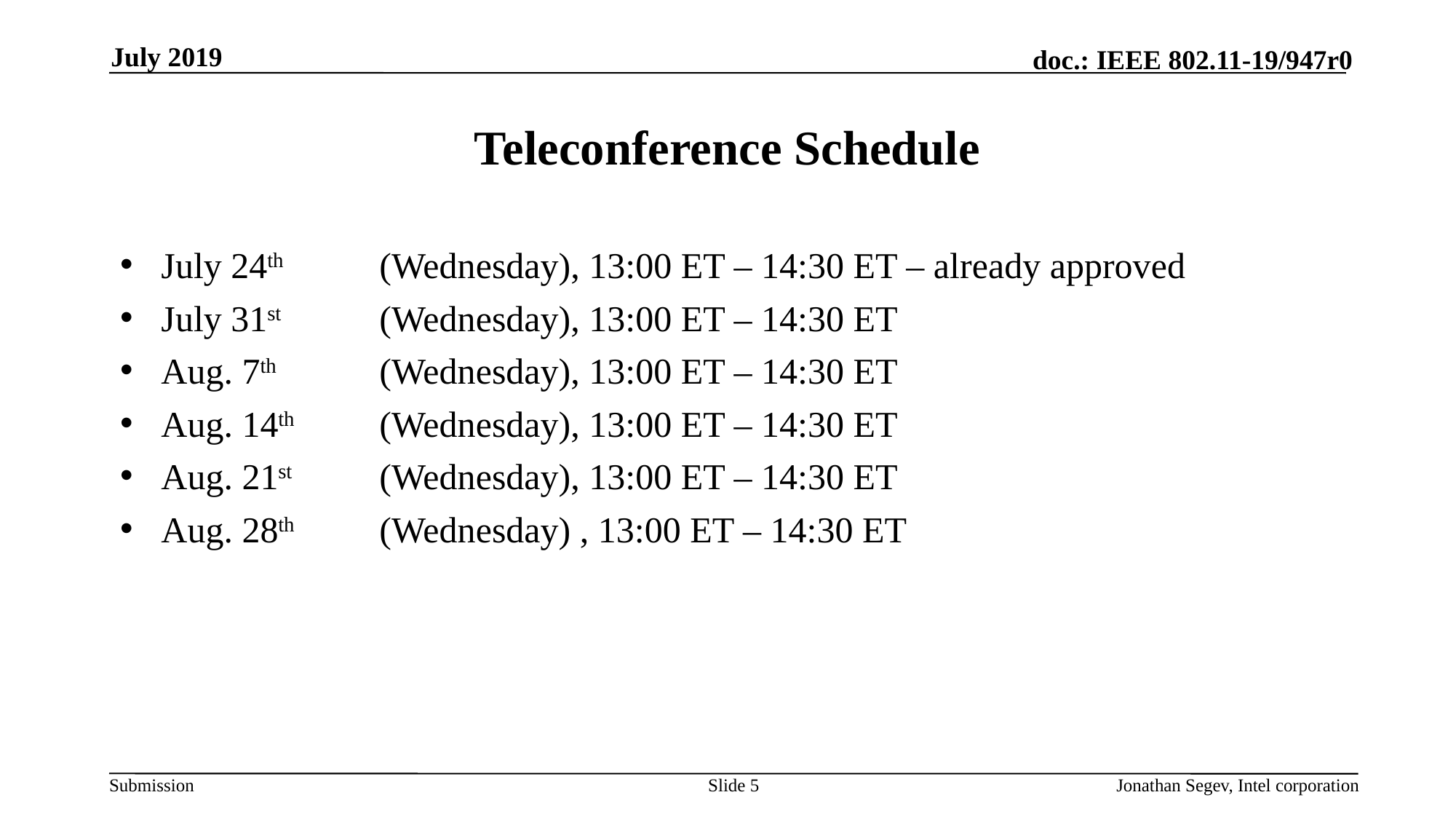

July 2019
# Teleconference Schedule
July 24th  	(Wednesday), 13:00 ET – 14:30 ET – already approved
July 31st	(Wednesday), 13:00 ET – 14:30 ET
Aug. 7th  	(Wednesday), 13:00 ET – 14:30 ET
Aug. 14th 	(Wednesday), 13:00 ET – 14:30 ET
Aug. 21st 	(Wednesday), 13:00 ET – 14:30 ET
Aug. 28th 	(Wednesday) , 13:00 ET – 14:30 ET

Slide 5
Jonathan Segev, Intel corporation